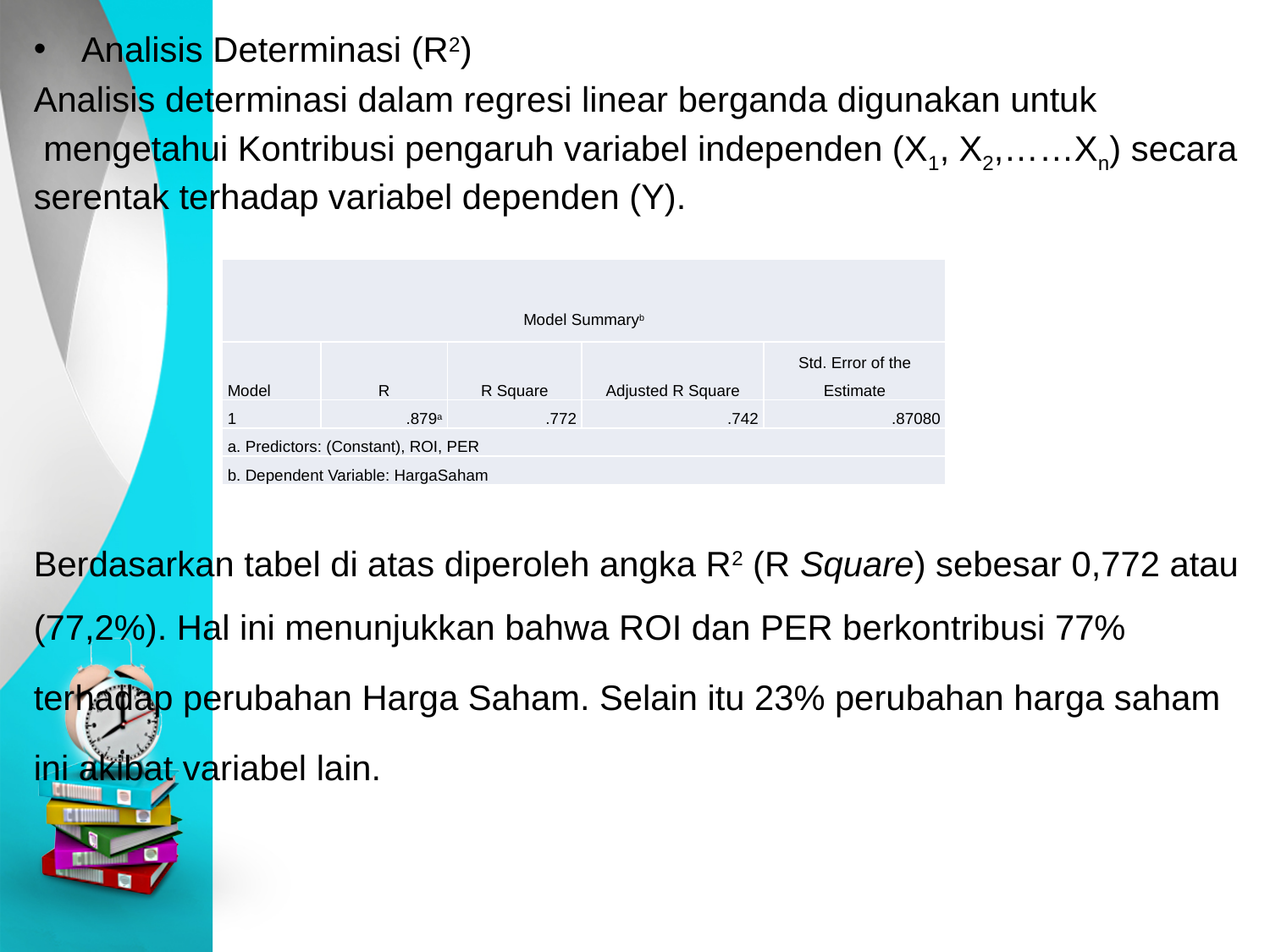

Analisis Determinasi (R2)
Analisis determinasi dalam regresi linear berganda digunakan untuk
 mengetahui Kontribusi pengaruh variabel independen (X1, X2,……Xn) secara serentak terhadap variabel dependen (Y).

Berdasarkan tabel di atas diperoleh angka R2 (R Square) sebesar 0,772 atau (77,2%). Hal ini menunjukkan bahwa ROI dan PER berkontribusi 77%
terhadap perubahan Harga Saham. Selain itu 23% perubahan harga saham
ini akibat variabel lain.

| Model Summaryb |  |  |  |  |
| --- | --- | --- | --- | --- |
| Model | R | R Square | Adjusted R Square | Std. Error of the Estimate |
| 1 | .879a | .772 | .742 | .87080 |
| a. Predictors: (Constant), ROI, PER |  |  |  |  |
| b. Dependent Variable: HargaSaham |  |  |  |  |